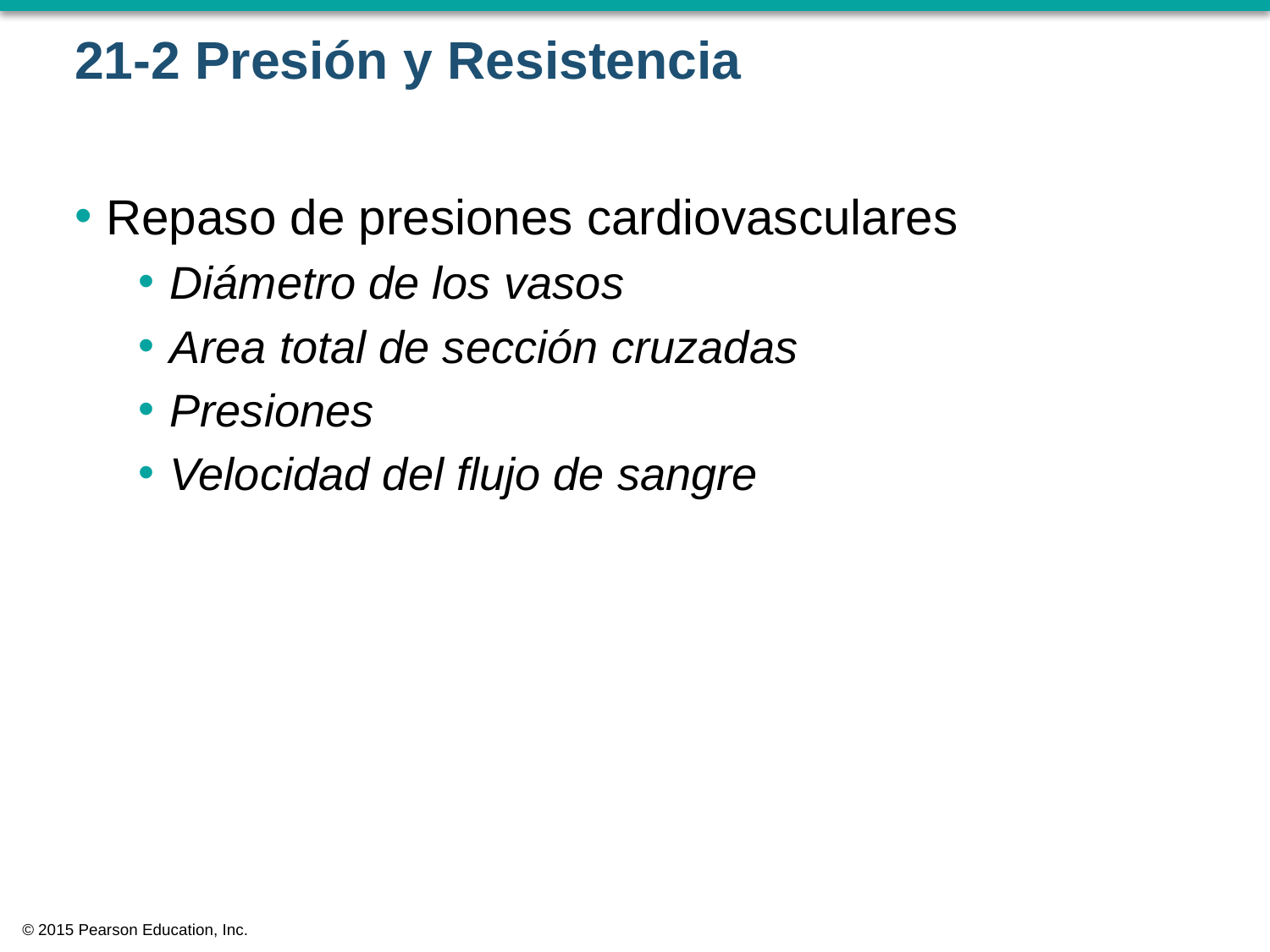

# 21-2 Presión y Resistencia
Repaso de presiones cardiovasculares
Diámetro de los vasos
Area total de sección cruzadas
Presiones
Velocidad del flujo de sangre
© 2015 Pearson Education, Inc.